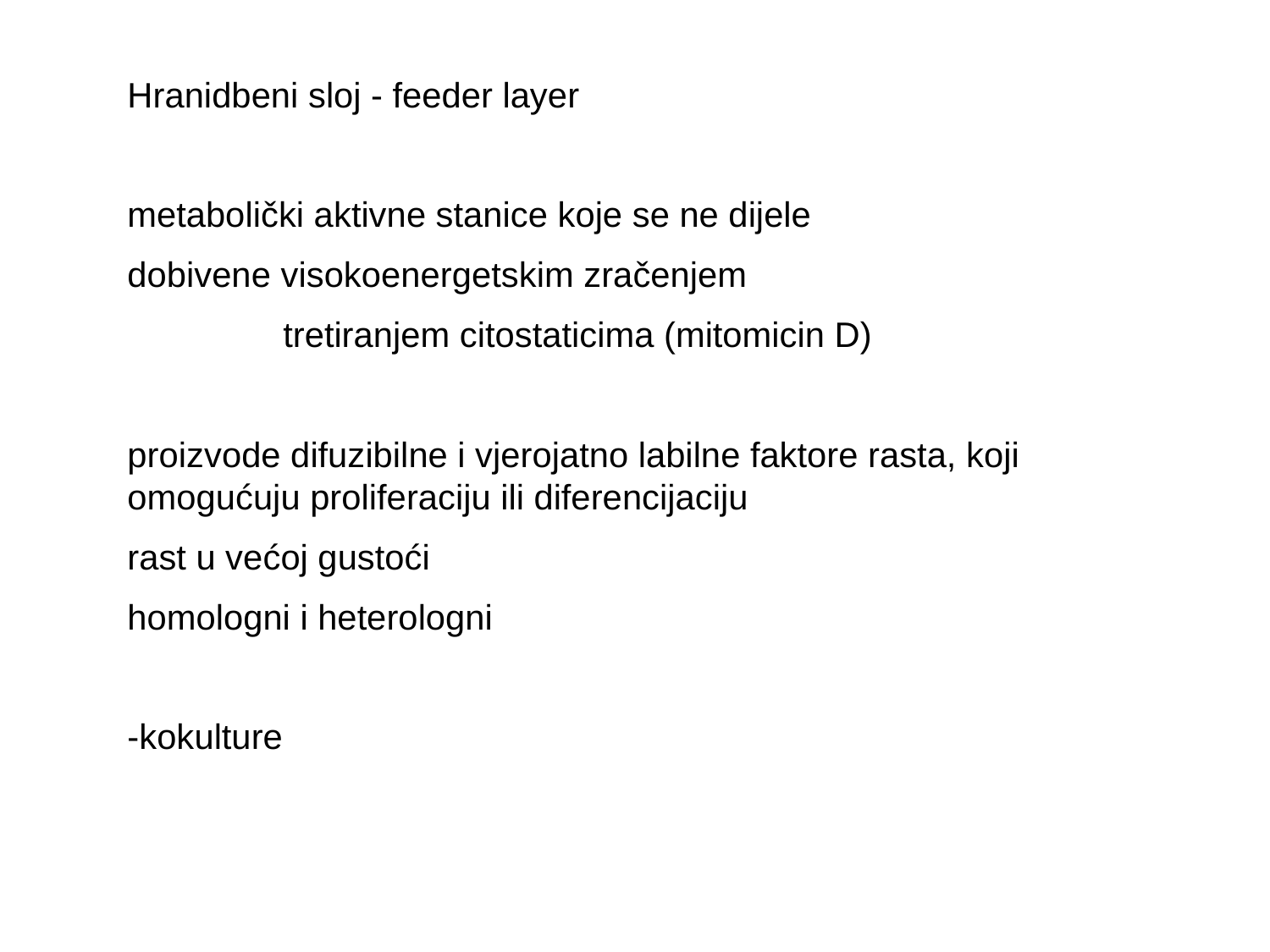

Hranidbeni sloj - feeder layer

metabolički aktivne stanice koje se ne dijele
dobivene visokoenergetskim zračenjem
                tretiranjem citostaticima (mitomicin D)

proizvode difuzibilne i vjerojatno labilne faktore rasta, koji omogućuju proliferaciju ili diferencijaciju
rast u većoj gustoći
homologni i heterologni

-kokulture